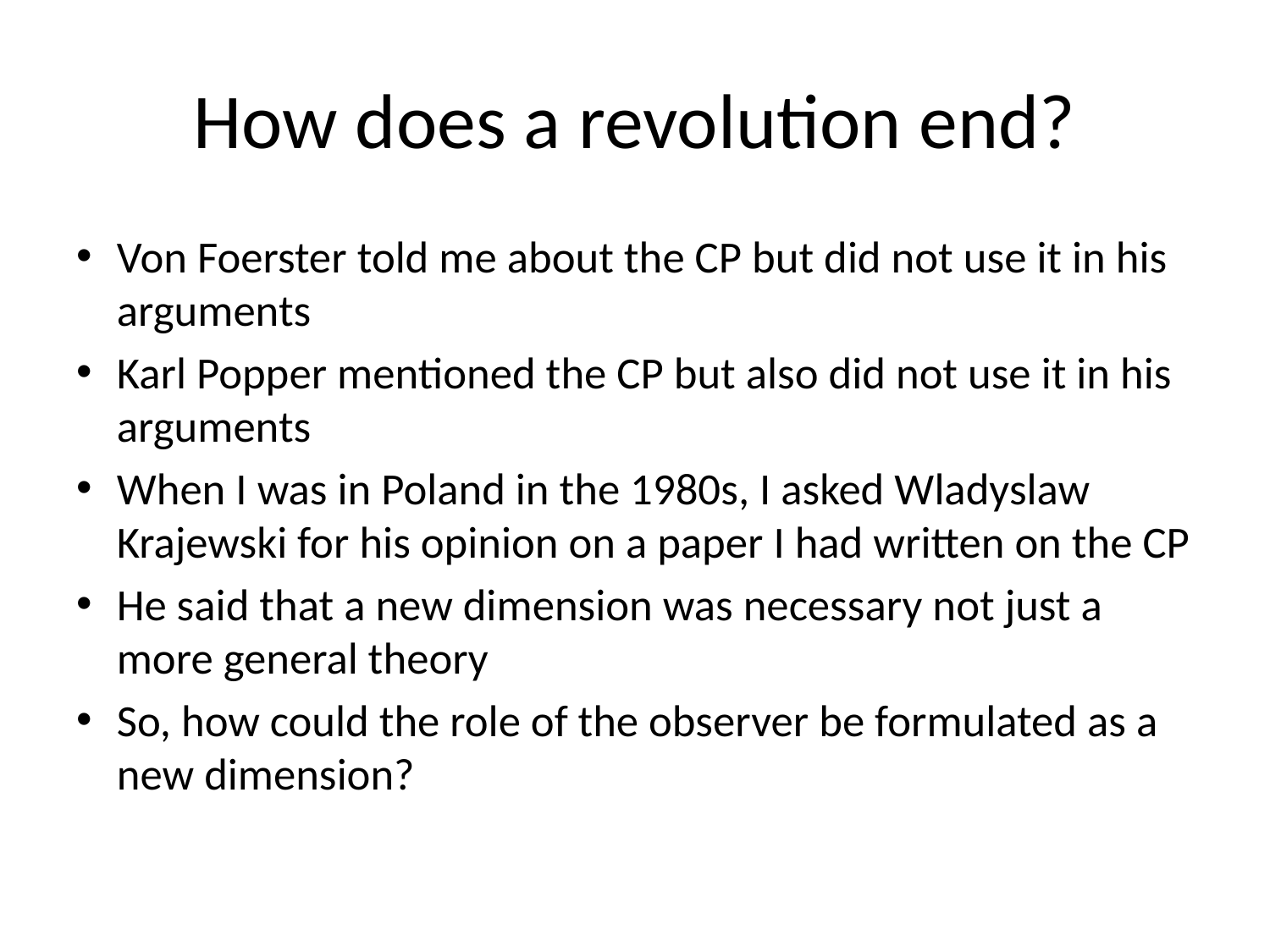

# How does a revolution end?
Von Foerster told me about the CP but did not use it in his arguments
Karl Popper mentioned the CP but also did not use it in his arguments
When I was in Poland in the 1980s, I asked Wladyslaw Krajewski for his opinion on a paper I had written on the CP
He said that a new dimension was necessary not just a more general theory
So, how could the role of the observer be formulated as a new dimension?